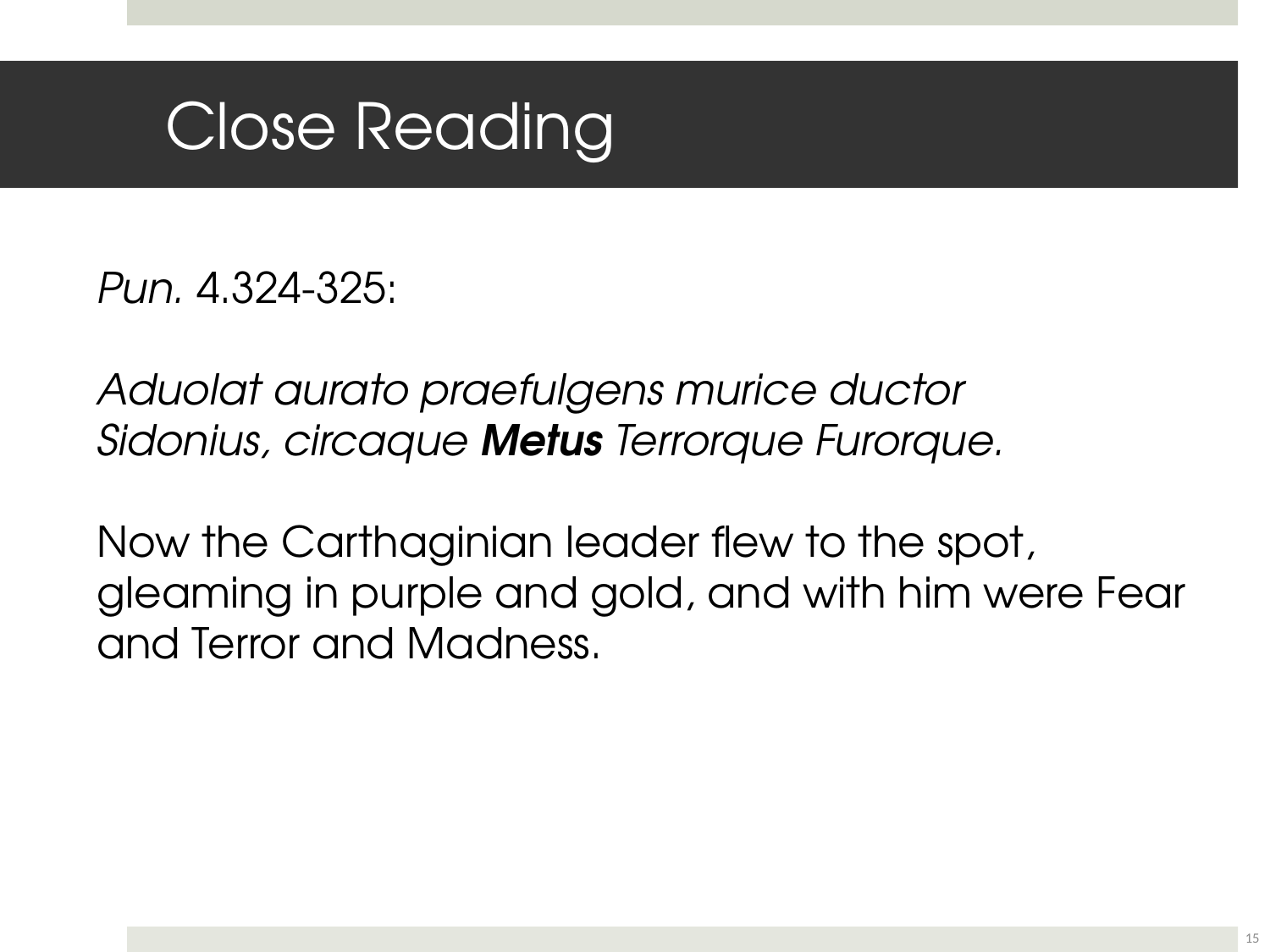

# Close Reading

Pun. 4.324-325:

Aduolat aurato praefulgens murice ductor
Sidonius, circaque Metus Terrorque Furorque.

Now the Carthaginian leader flew to the spot, gleaming in purple and gold, and with him were Fear and Terror and Madness.

15